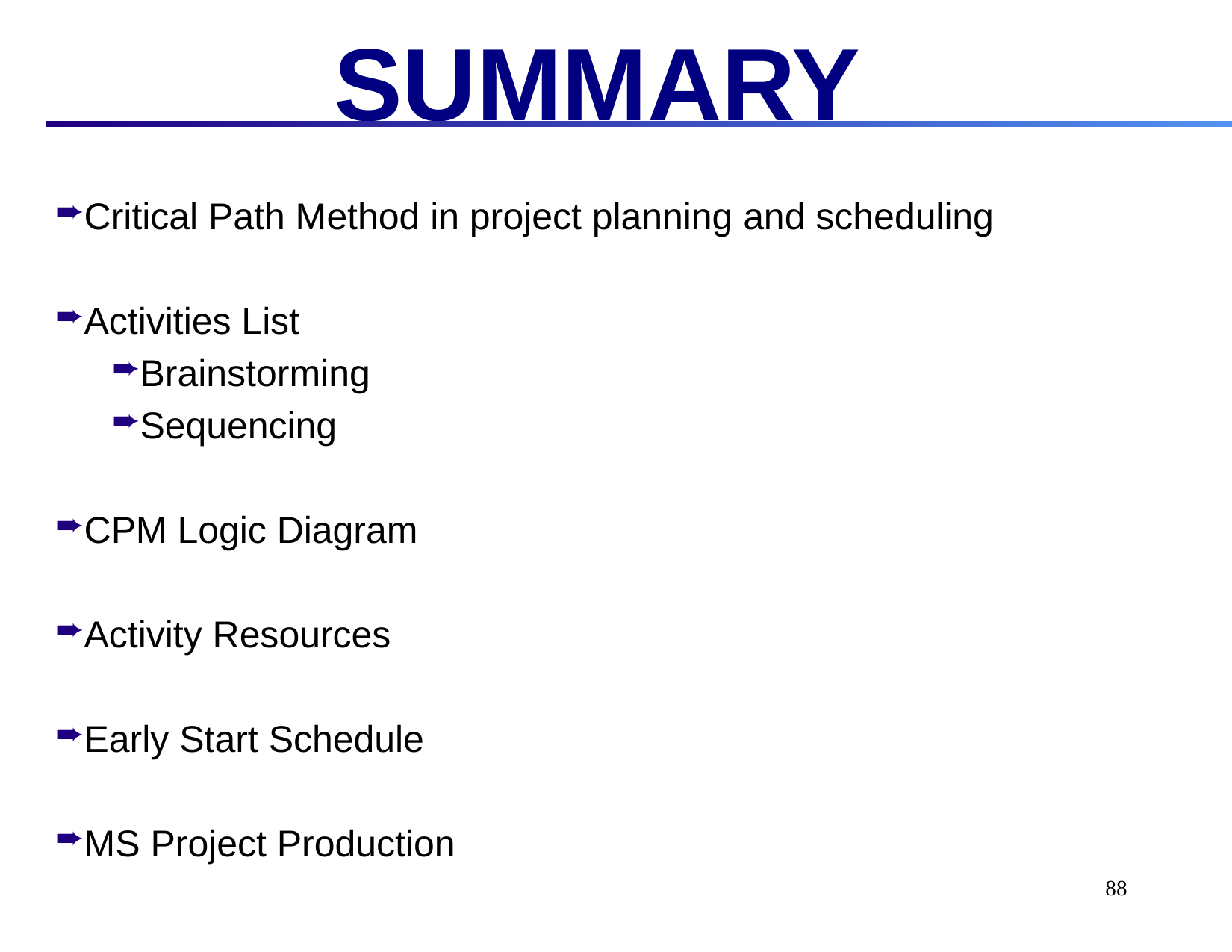

# SUMMARY

Critical Path Method in project planning and scheduling

Activities List
Brainstorming
Sequencing

CPM Logic Diagram

Activity Resources

Early Start Schedule

MS Project Production

88